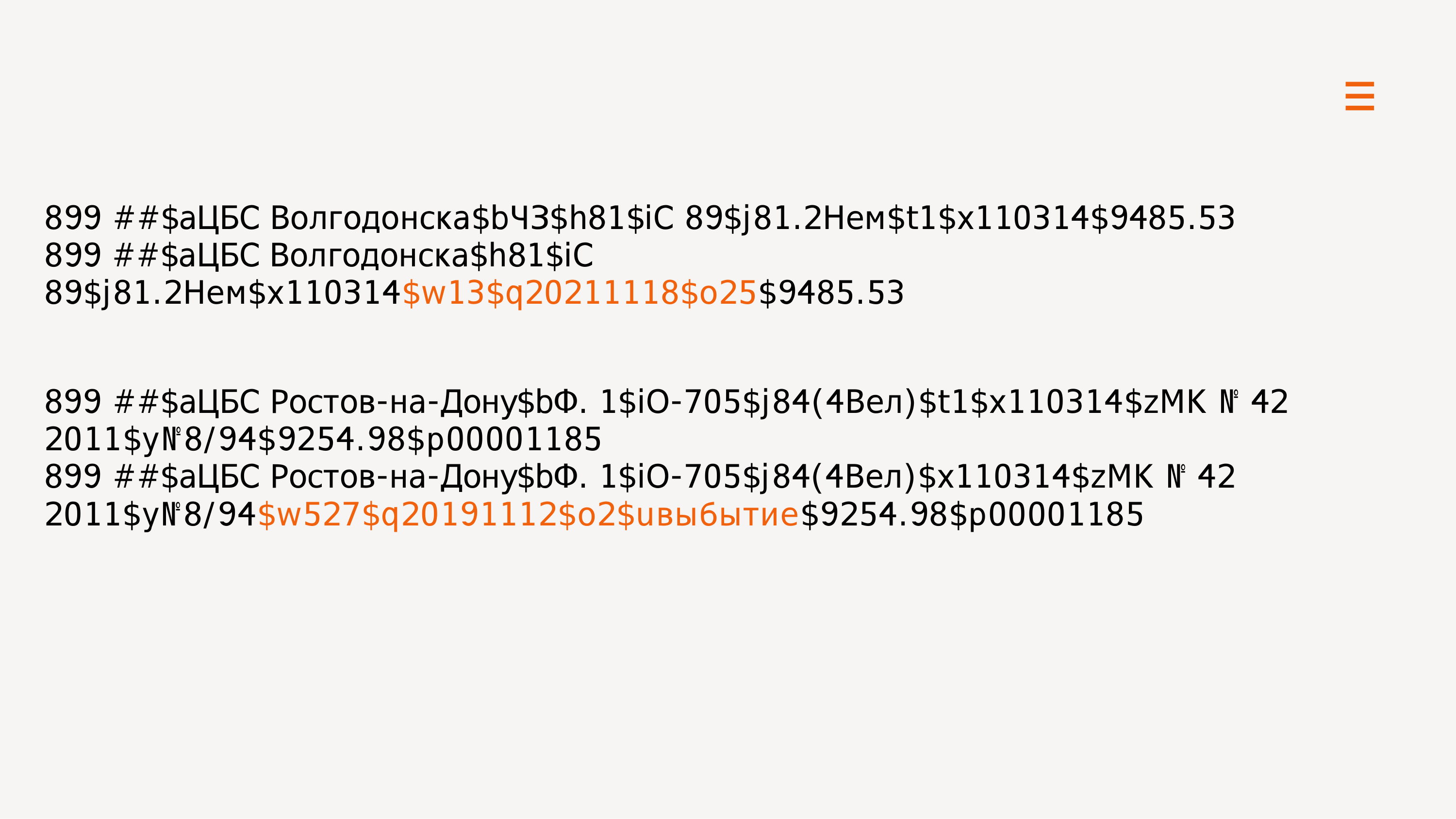

# 899 ##$aЦБС Волгодонска$bЧЗ$h81$iС 89$j81.2Нем$t1$x110314$9485.53 899 ##$aЦБС Волгодонска$h81$iС 89$j81.2Нем$x110314$w13$q20211118$o25$9485.53
899 ##$aЦБС Ростов-на-Дону$bФ. 1$iО-705$j84(4Вел)$t1$x110314$zМК № 42
2011$y№8/94$9254.98$p00001185
899 ##$aЦБС Ростов-на-Дону$bФ. 1$iО-705$j84(4Вел)$x110314$zМК № 42
2011$y№8/94$w527$q20191112$o2$uвыбытие$9254.98$p00001185